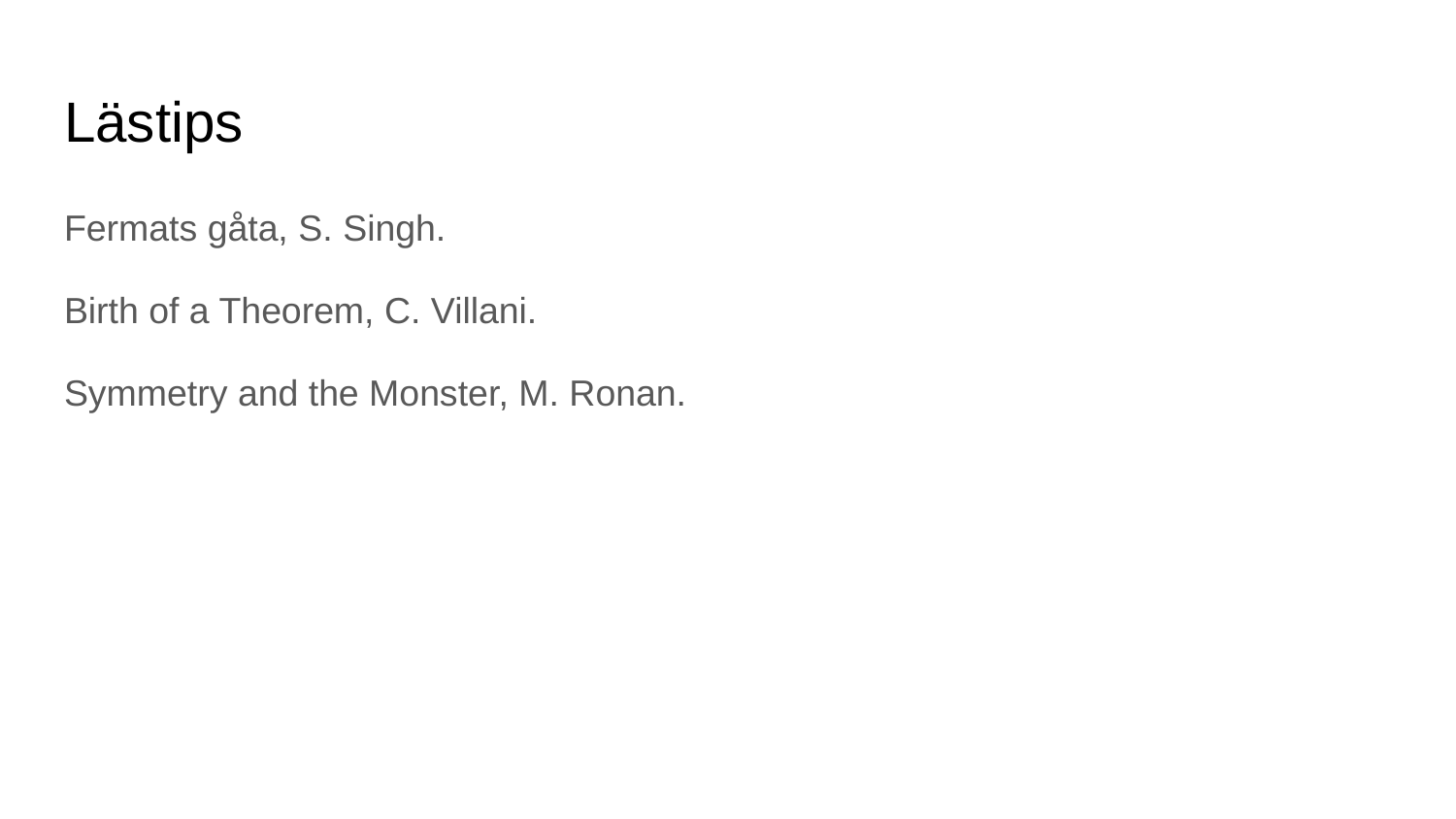

# Lästips
Fermats gåta, S. Singh.
Birth of a Theorem, C. Villani.
Symmetry and the Monster, M. Ronan.